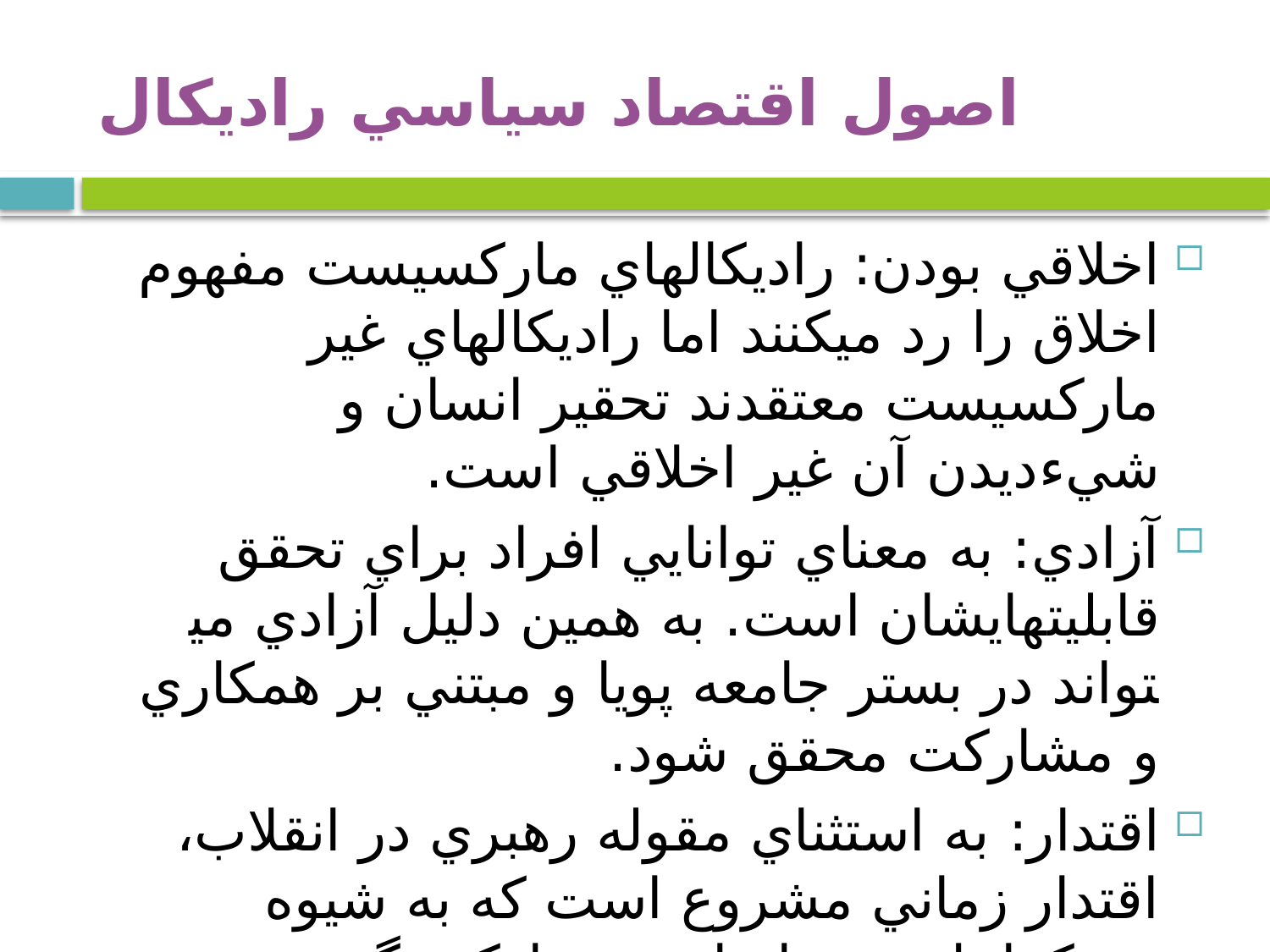

# اصول اقتصاد سياسي راديكال
اخلاقي بودن: راديكال­هاي ماركسيست مفهوم اخلاق را رد مي­كنند اما راديكال­هاي غير ماركسيست معتقدند تحقير انسان و شيء‌ديدن آن غير اخلاقي است.
آزادي: به معناي توانايي افراد براي تحقق قابليت­هايشان است. به همين دليل آزادي مي­تواند در بستر جامعه پويا و مبتني بر همكاري و مشاركت محقق شود.
اقتدار: ‌به استثناي مقوله رهبري در انقلاب، اقتدار زماني مشروع است كه به شيوه دموكراتيك و بر اساس مشاركت گسترده و مسووليت­پذيري عمومي به دست آيد.